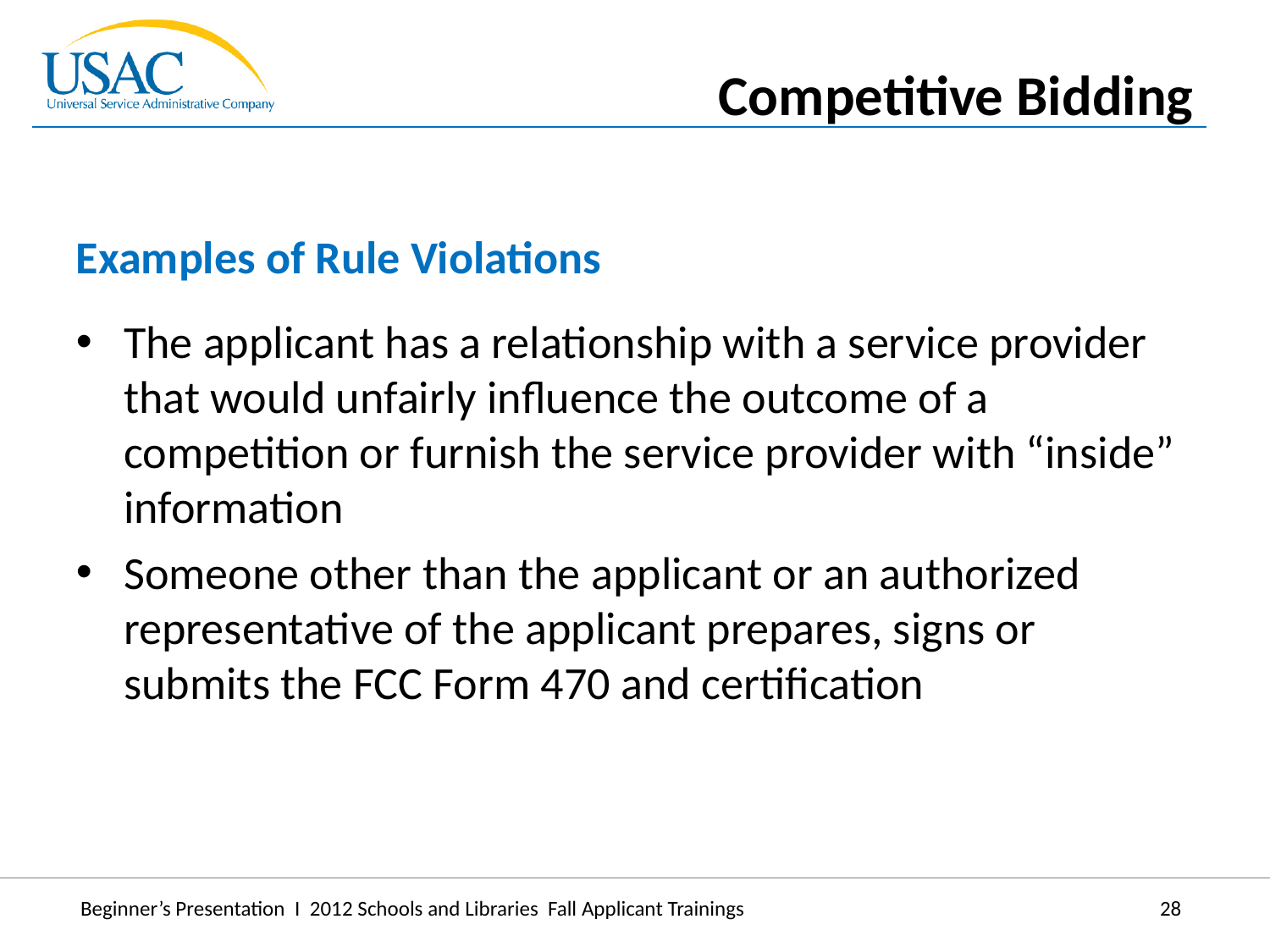

Competitive Bidding
Examples of Rule Violations
The applicant has a relationship with a service provider that would unfairly influence the outcome of a competition or furnish the service provider with “inside” information
Someone other than the applicant or an authorized representative of the applicant prepares, signs or submits the FCC Form 470 and certification